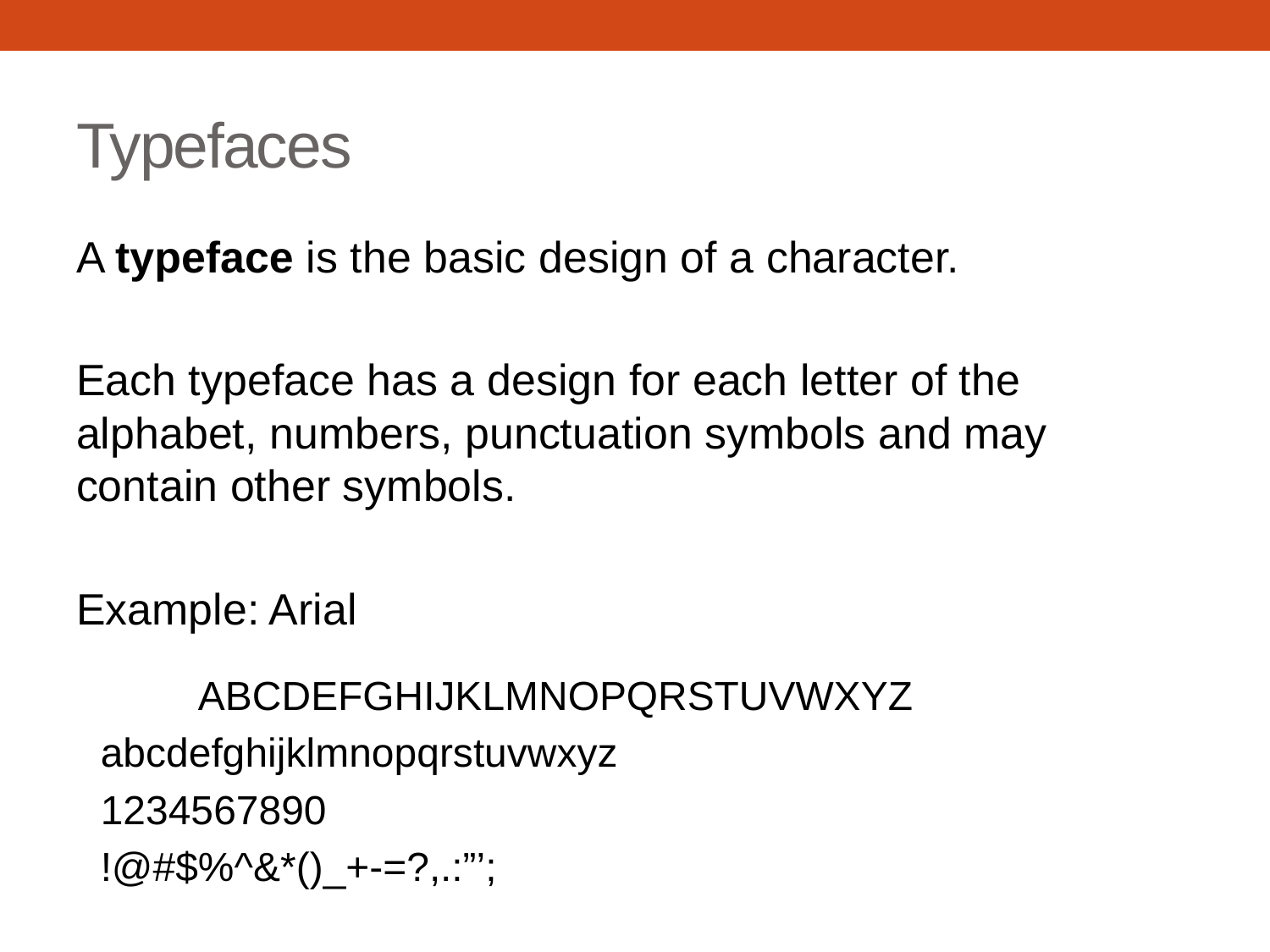

# Typefaces
A typeface is the basic design of a character.

Each typeface has a design for each letter of the alphabet, numbers, punctuation symbols and may contain other symbols.

Example: Arial

	ABCDEFGHIJKLMNOPQRSTUVWXYZ
		abcdefghijklmnopqrstuvwxyz
		1234567890
		!@#$%^&*()_+-=?,.:”’;